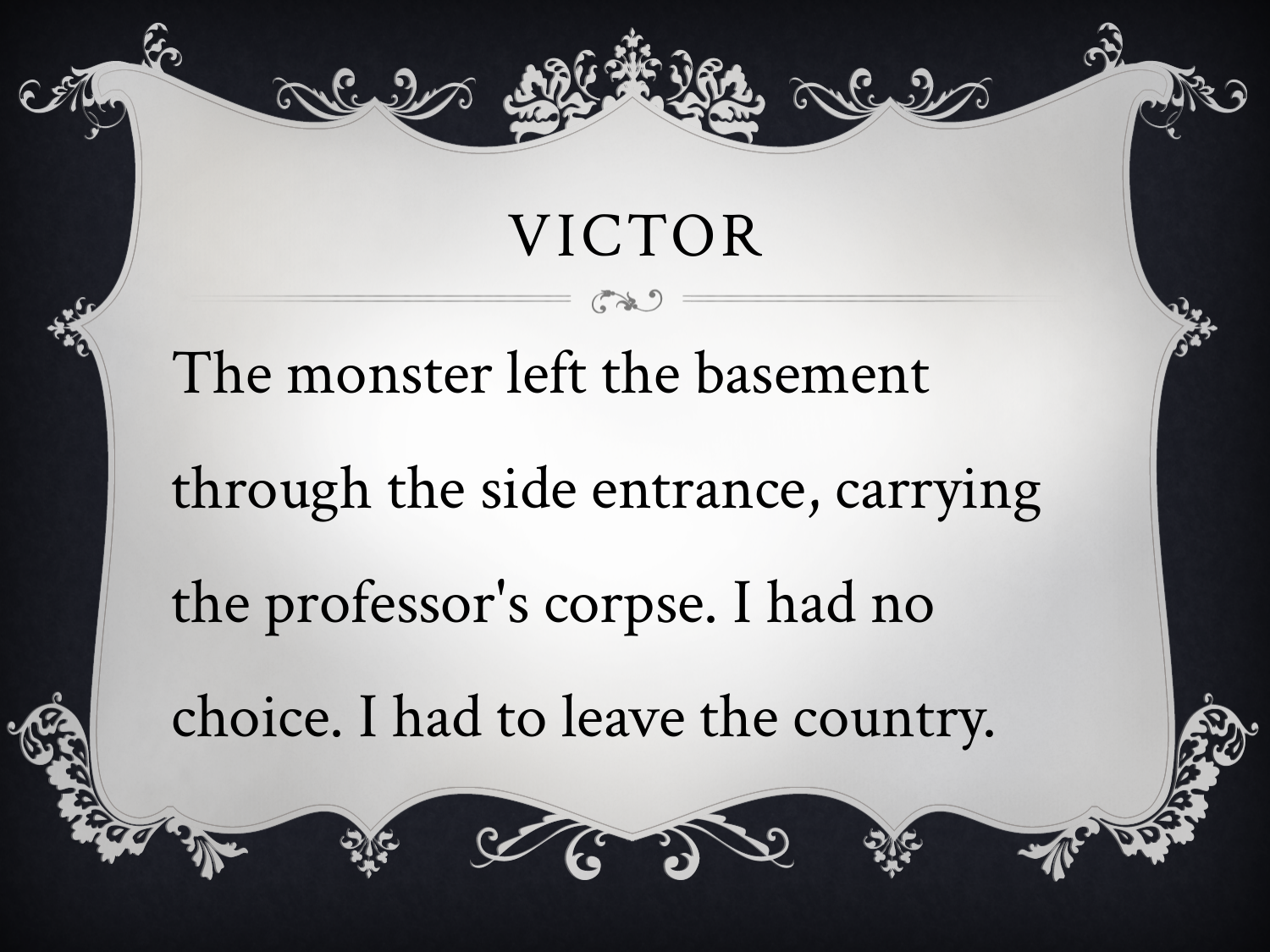

# victor
The monster left the basement through the side entrance, carrying the professor's corpse. I had no choice. I had to leave the country.